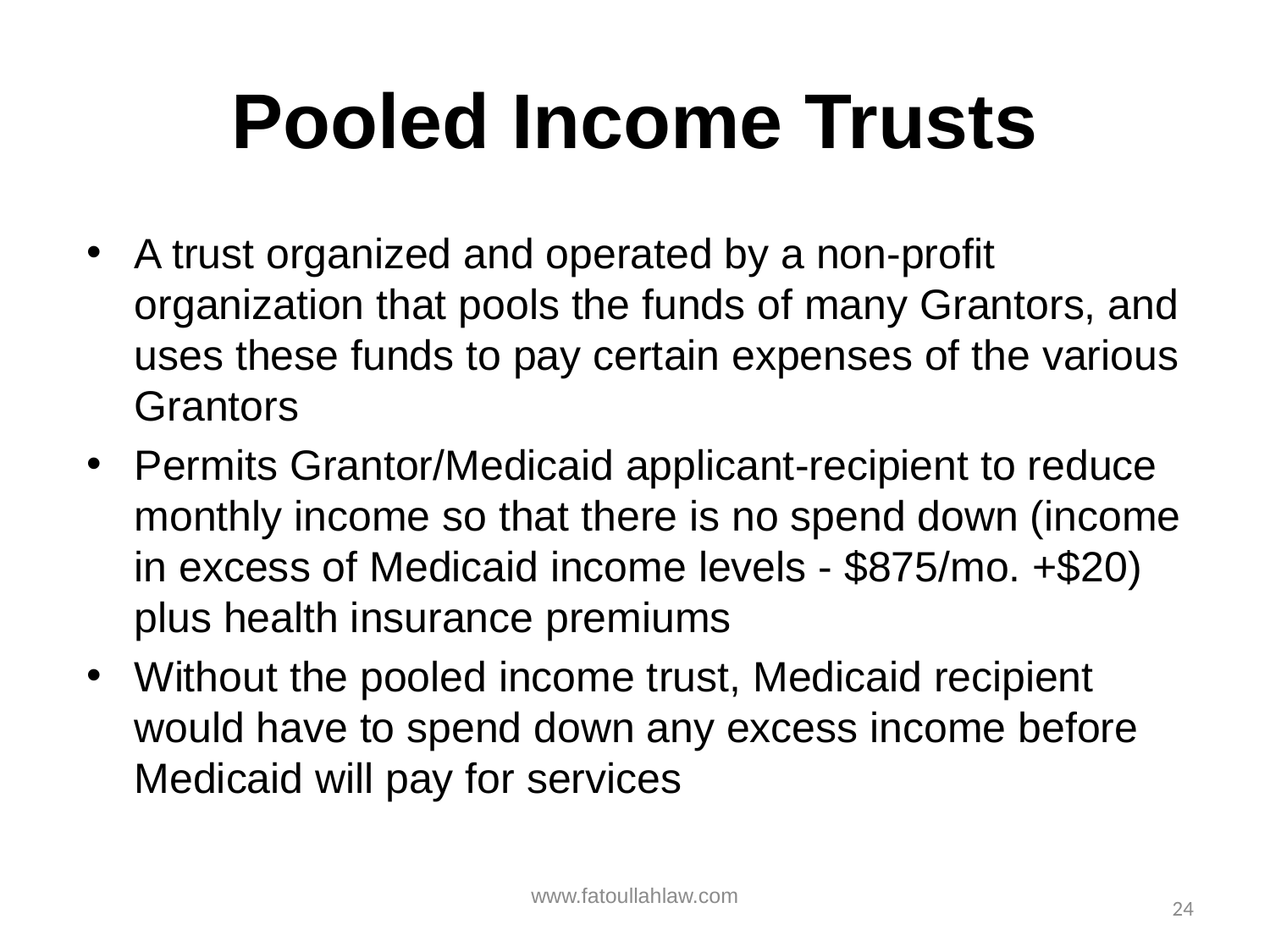

# Pooled Income Trusts
A trust organized and operated by a non-profit organization that pools the funds of many Grantors, and uses these funds to pay certain expenses of the various Grantors
Permits Grantor/Medicaid applicant-recipient to reduce monthly income so that there is no spend down (income in excess of Medicaid income levels - $875/mo. +$20) plus health insurance premiums
Without the pooled income trust, Medicaid recipient would have to spend down any excess income before Medicaid will pay for services
www.fatoullahlaw.com

24